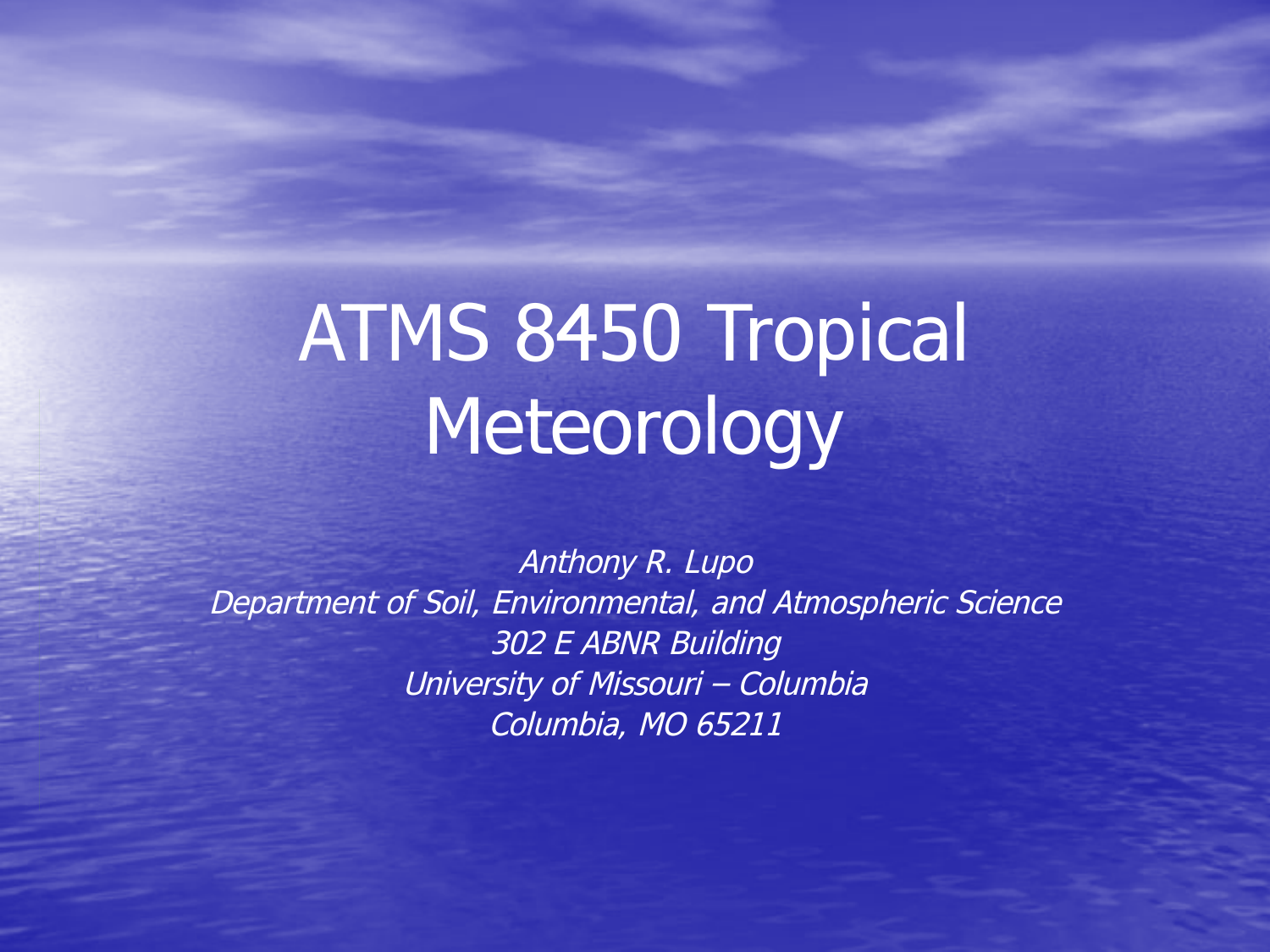

# ATMS 8450 Tropical Meteorology
Anthony R. Lupo
Department of Soil, Environmental, and Atmospheric Science
302 E ABNR Building
University of Missouri – Columbia
Columbia, MO 65211